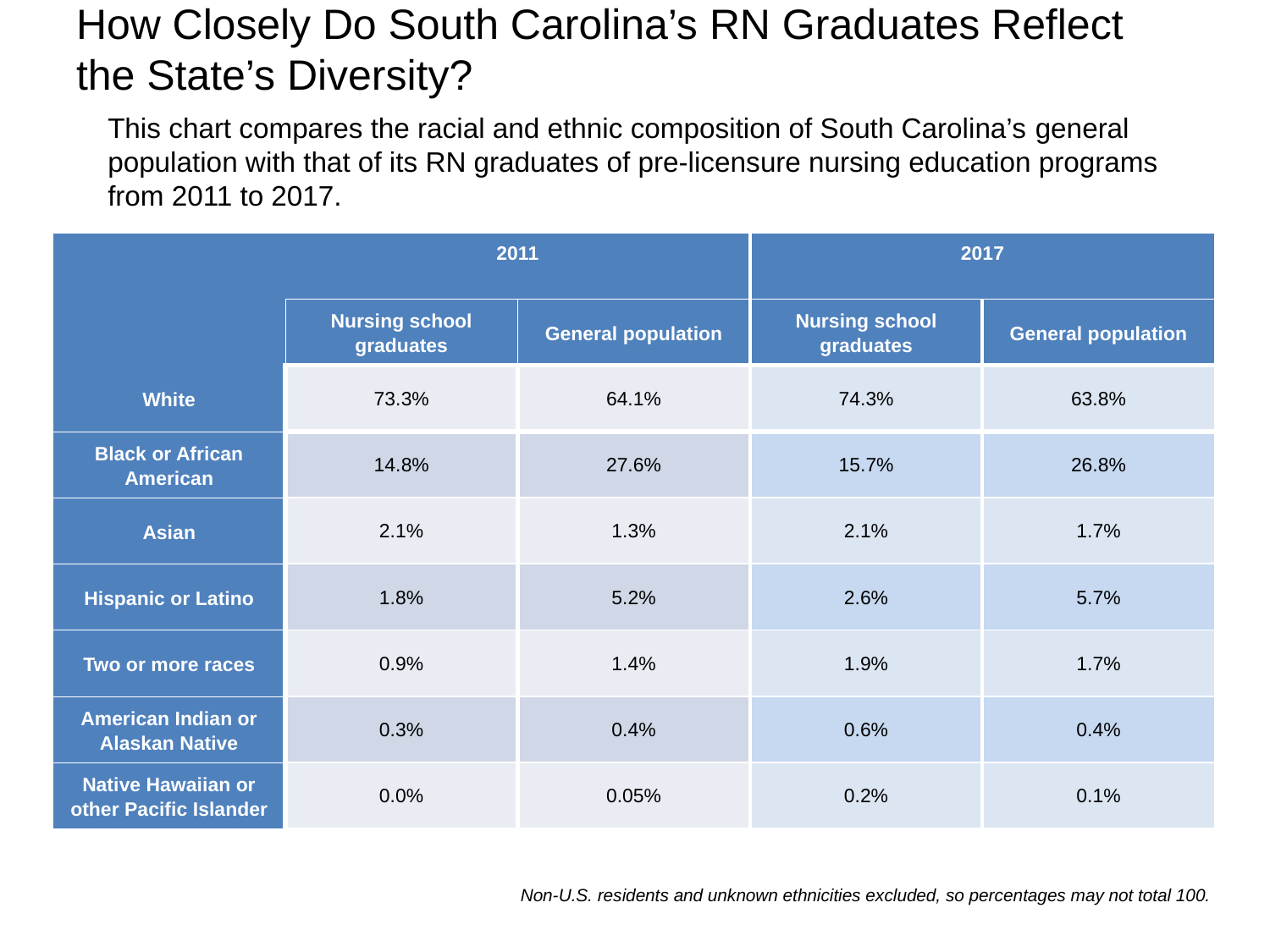

# How Closely Do South Carolina’s RN Graduates Reflect the State’s Diversity?
This chart compares the racial and ethnic composition of South Carolina’s general population with that of its RN graduates of pre-licensure nursing education programs from 2011 to 2017.

|  | 2011 |  | 2017 |  |
| --- | --- | --- | --- | --- |
|  | Nursing school graduates | General population | Nursing school graduates | General population |
| White | 73.3% | 64.1% | 74.3% | 63.8% |
| Black or African American | 14.8% | 27.6% | 15.7% | 26.8% |
| Asian | 2.1% | 1.3% | 2.1% | 1.7% |
| Hispanic or Latino | 1.8% | 5.2% | 2.6% | 5.7% |
| Two or more races | 0.9% | 1.4% | 1.9% | 1.7% |
| American Indian or Alaskan Native | 0.3% | 0.4% | 0.6% | 0.4% |
| Native Hawaiian or other Pacific Islander | 0.0% | 0.05% | 0.2% | 0.1% |
Non-U.S. residents and unknown ethnicities excluded, so percentages may not total 100.